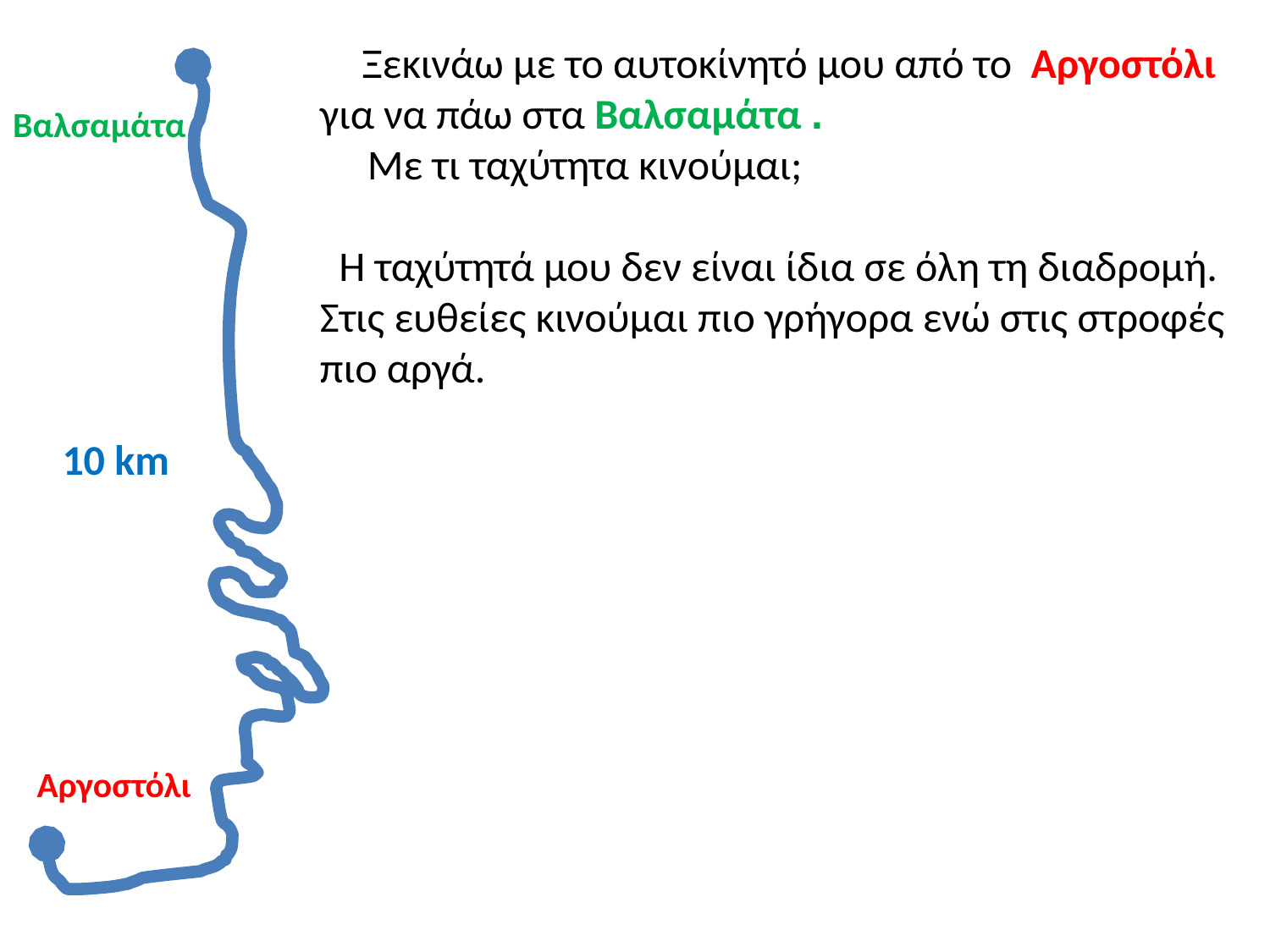

Ξεκινάω με το αυτοκίνητό μου από το  Αργοστόλι
για να πάω στα Βαλσαμάτα .
    Με τι ταχύτητα κινούμαι;

  Η ταχύτητά μου δεν είναι ίδια σε όλη τη διαδρομή. Στις ευθείες κινούμαι πιο γρήγορα ενώ στις στροφές πιο αργά.

Βαλσαμάτα

10 km
   Αργοστόλι